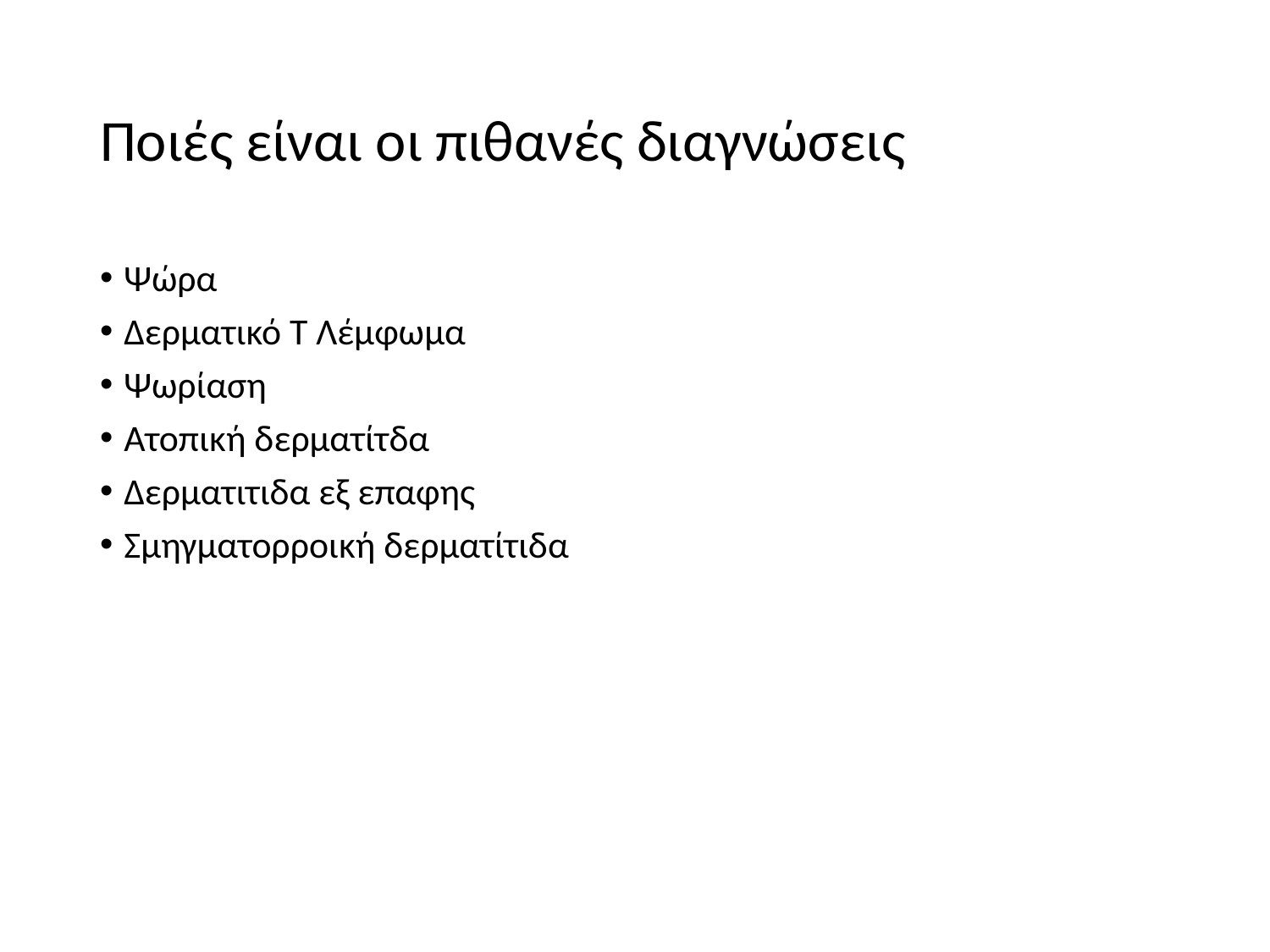

# Ποιές είναι οι πιθανές διαγνώσεις
Ψώρα
Δερματικό Τ Λέμφωμα
Ψωρίαση
Ατοπική δερματίτδα
Δερματιτιδα εξ επαφης
Σμηγματορροική δερματίτιδα